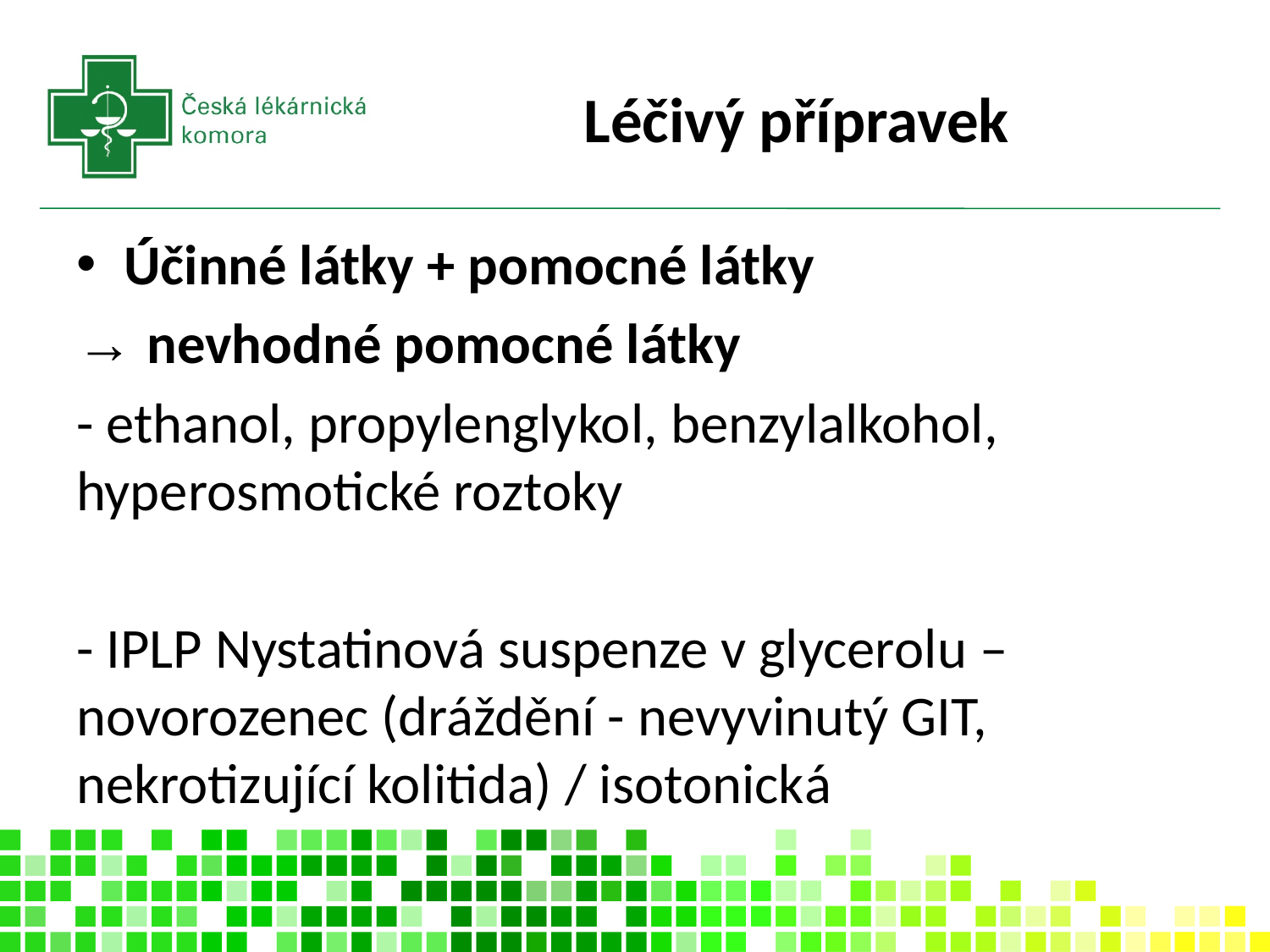

# Léčivý přípravek
Účinné látky + pomocné látky
→ nevhodné pomocné látky
- ethanol, propylenglykol, benzylalkohol, hyperosmotické roztoky

- IPLP Nystatinová suspenze v glycerolu – novorozenec (dráždění - nevyvinutý GIT, nekrotizující kolitida) / isotonická